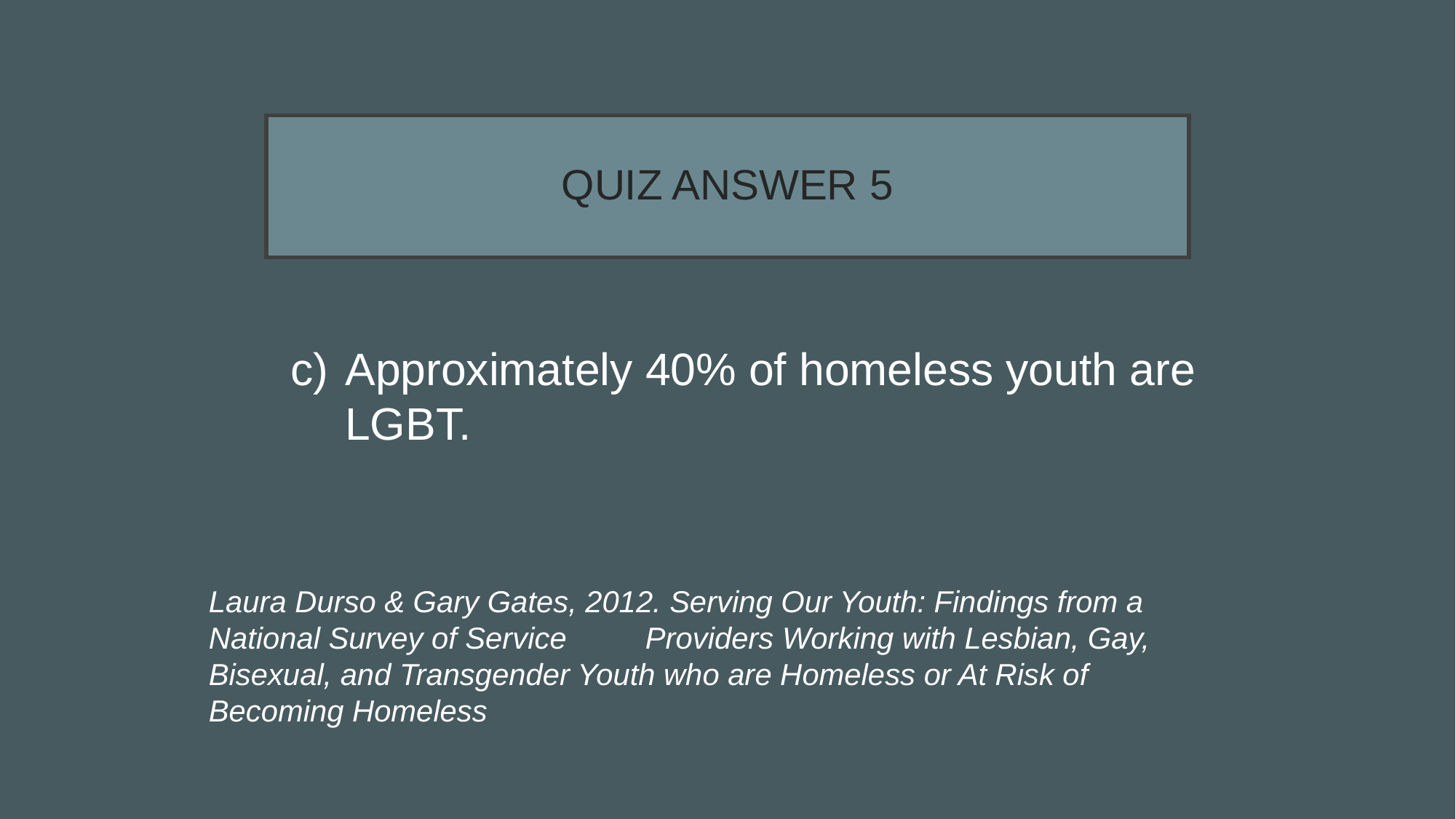

# QUIZ ANSWER 5
Approximately 40% of homeless youth are LGBT.

Laura Durso & Gary Gates, 2012. Serving Our Youth: Findings from a National Survey of Service 	Providers Working with Lesbian, Gay, Bisexual, and Transgender Youth who are Homeless or At Risk of Becoming Homeless